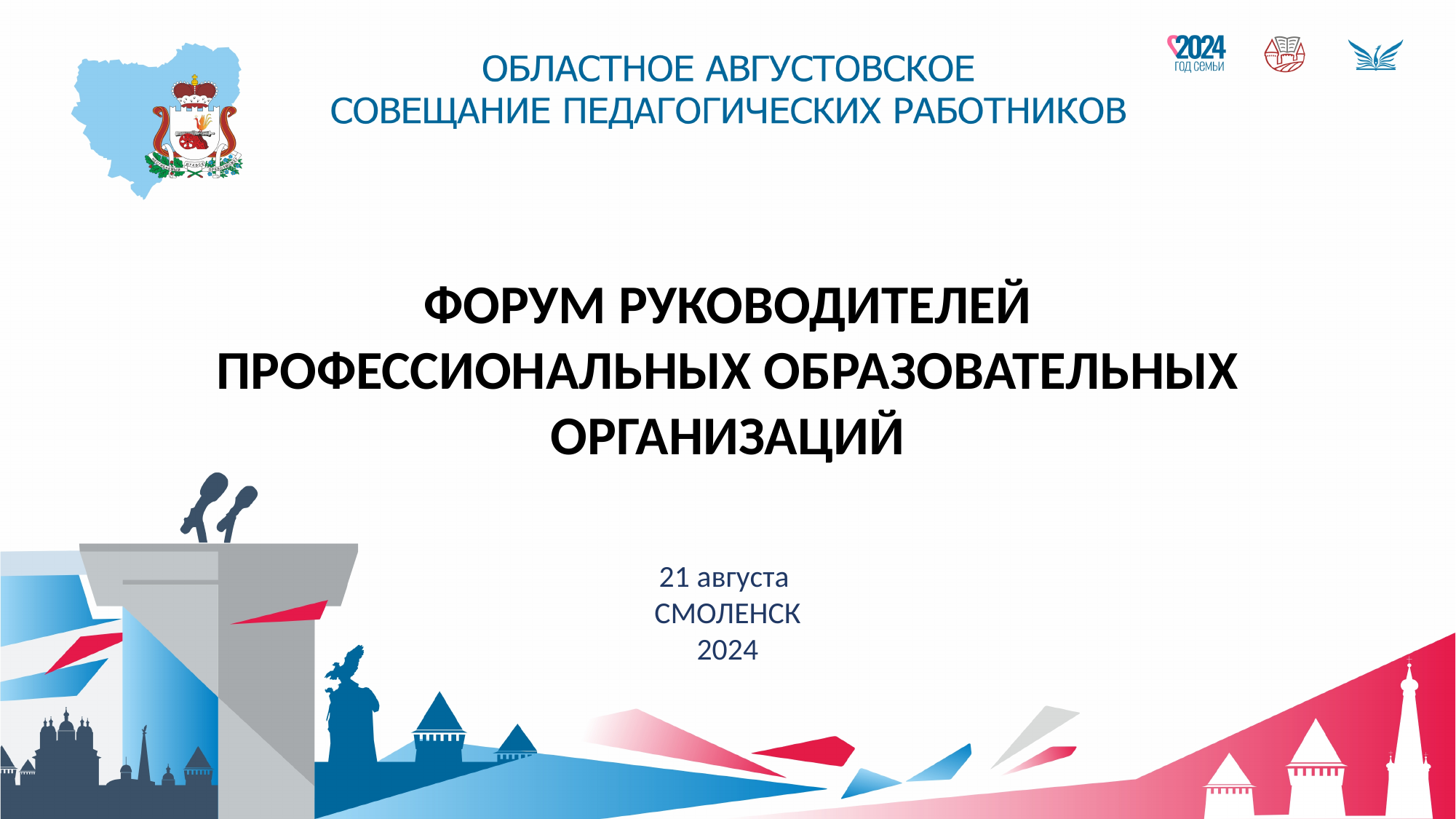

ФОРУМ РУКОВОДИТЕЛЕЙ ПРОФЕССИОНАЛЬНЫХ ОБРАЗОВАТЕЛЬНЫХ ОРГАНИЗАЦИЙ
21 августа
СМОЛЕНСК
2024